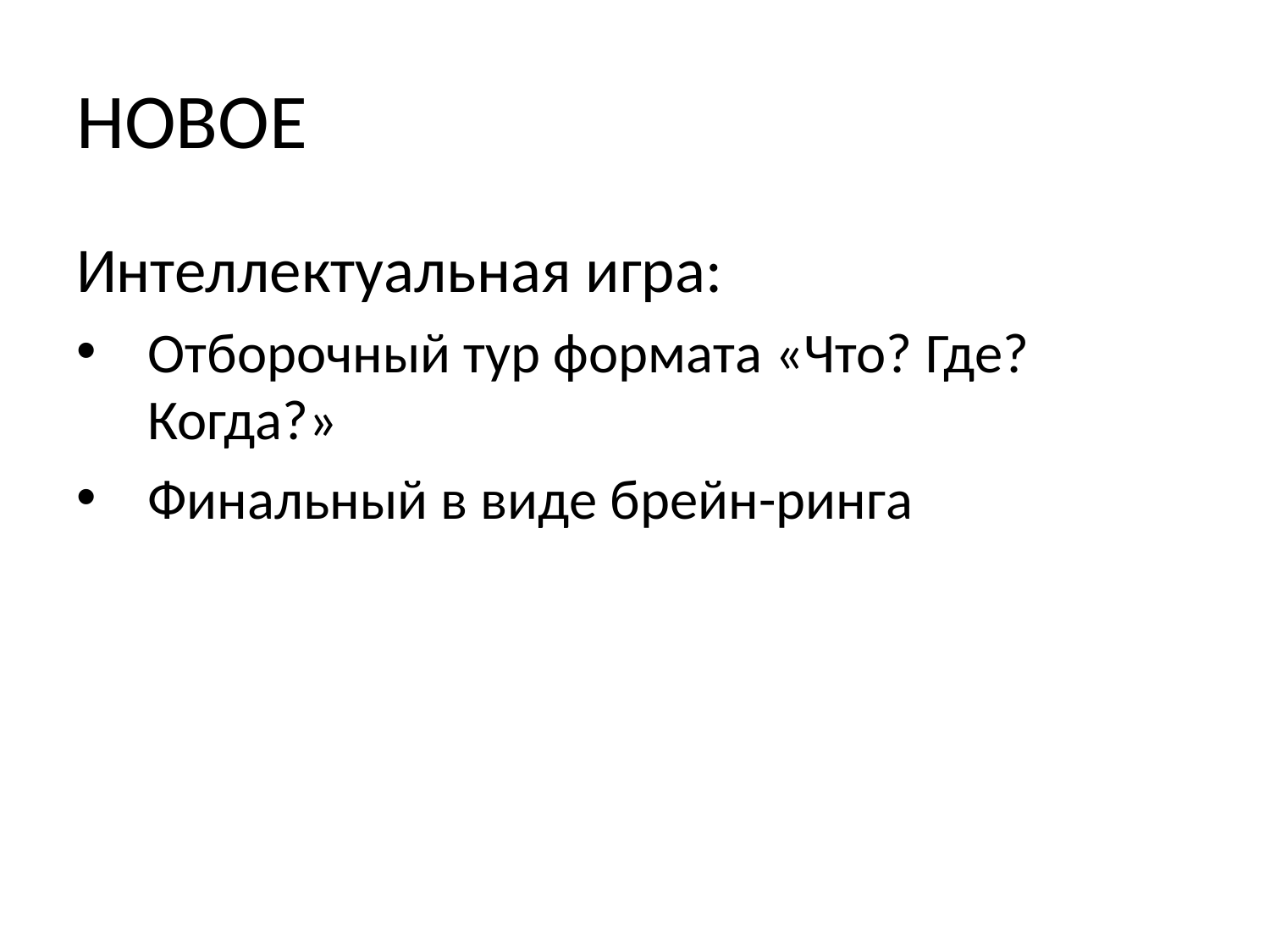

# НОВОЕ
Интеллектуальная игра:
Отборочный тур формата «Что? Где? Когда?»
Финальный в виде брейн-ринга